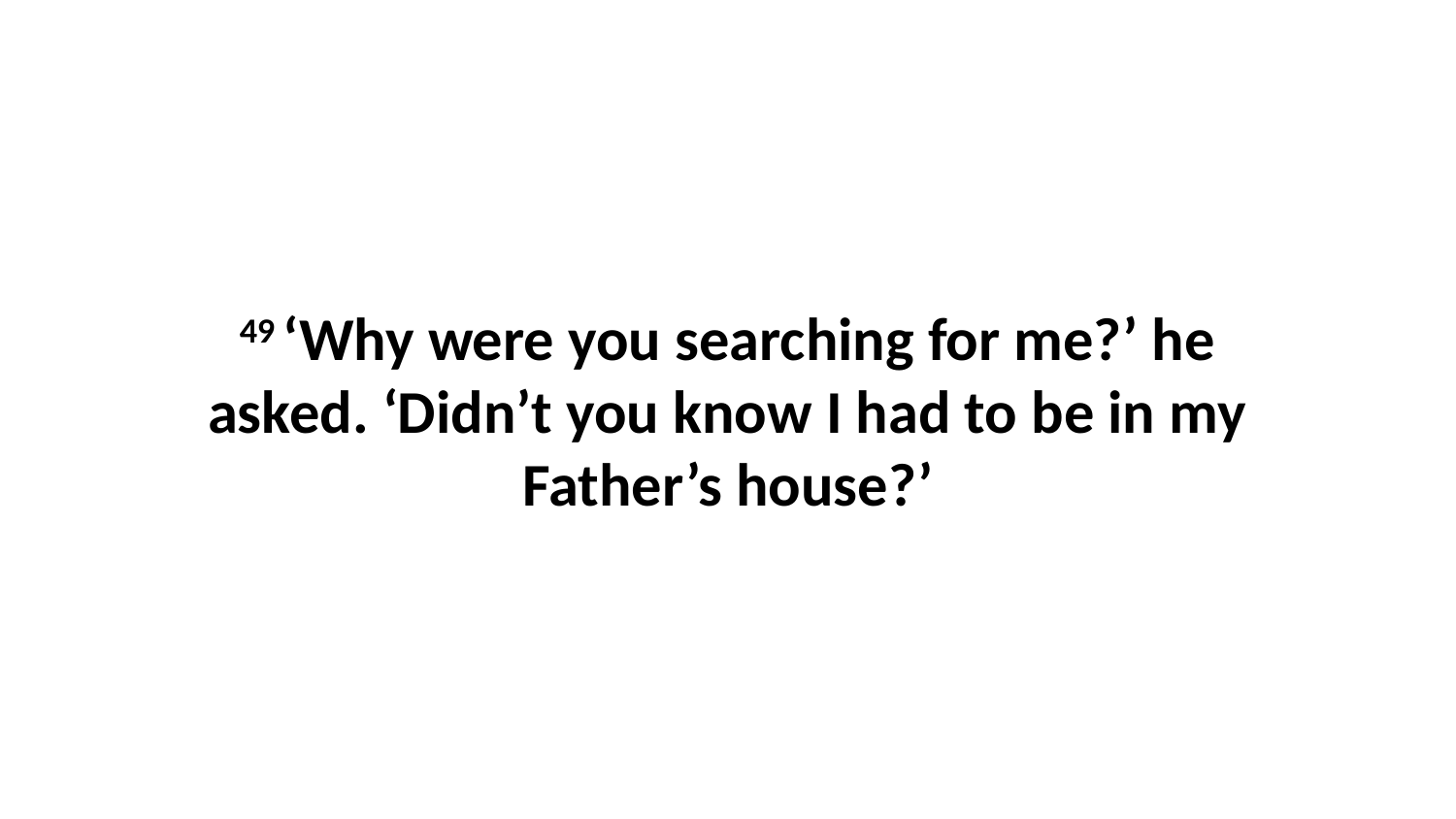

49 ‘Why were you searching for me?’ he asked. ‘Didn’t you know I had to be in my Father’s house?’